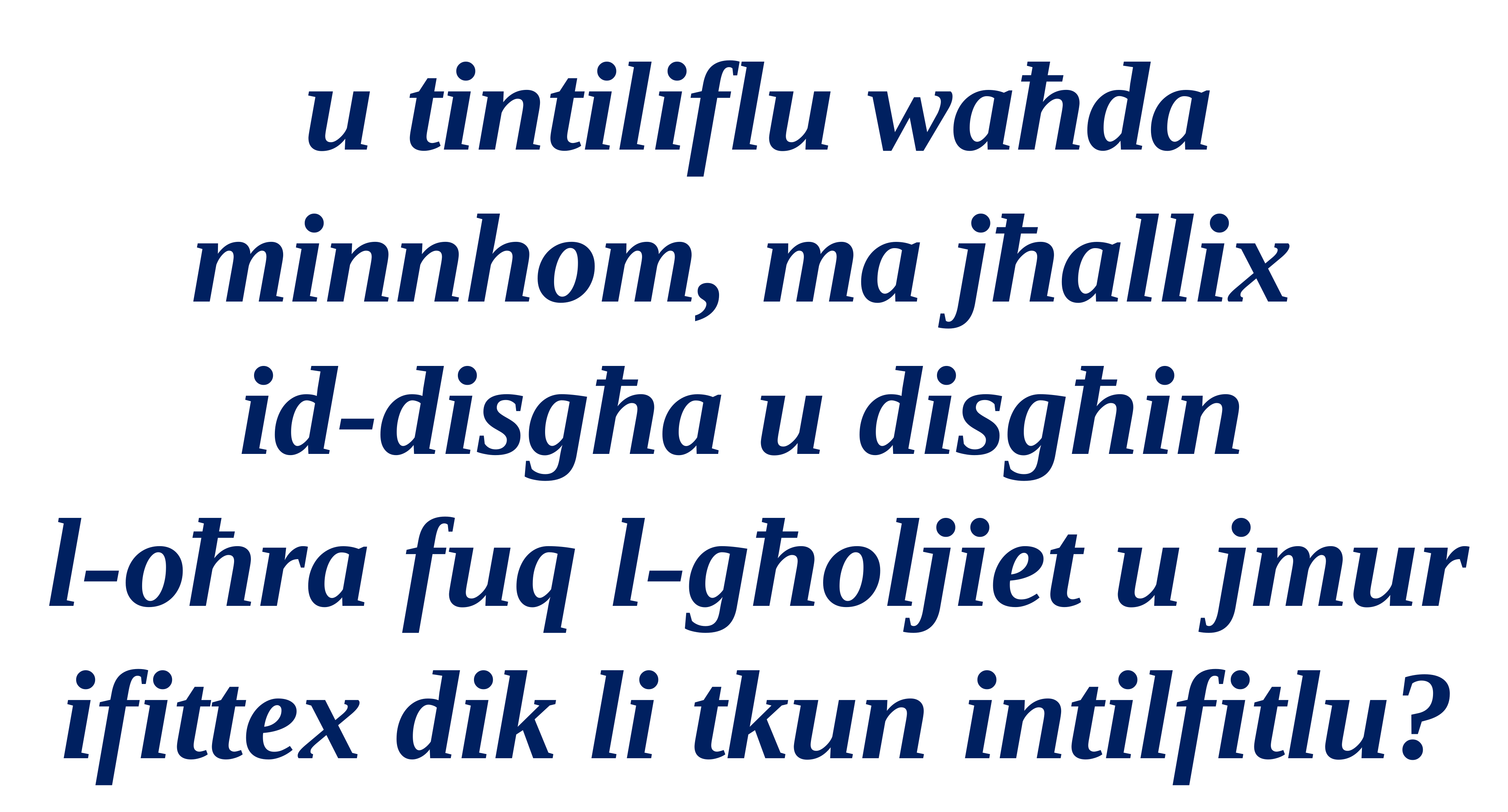

u tintiliflu waħda minnhom, ma jħallix
id-disgħa u disgħin
l-oħra fuq l-għoljiet u jmur ifittex dik li tkun intilfitlu?